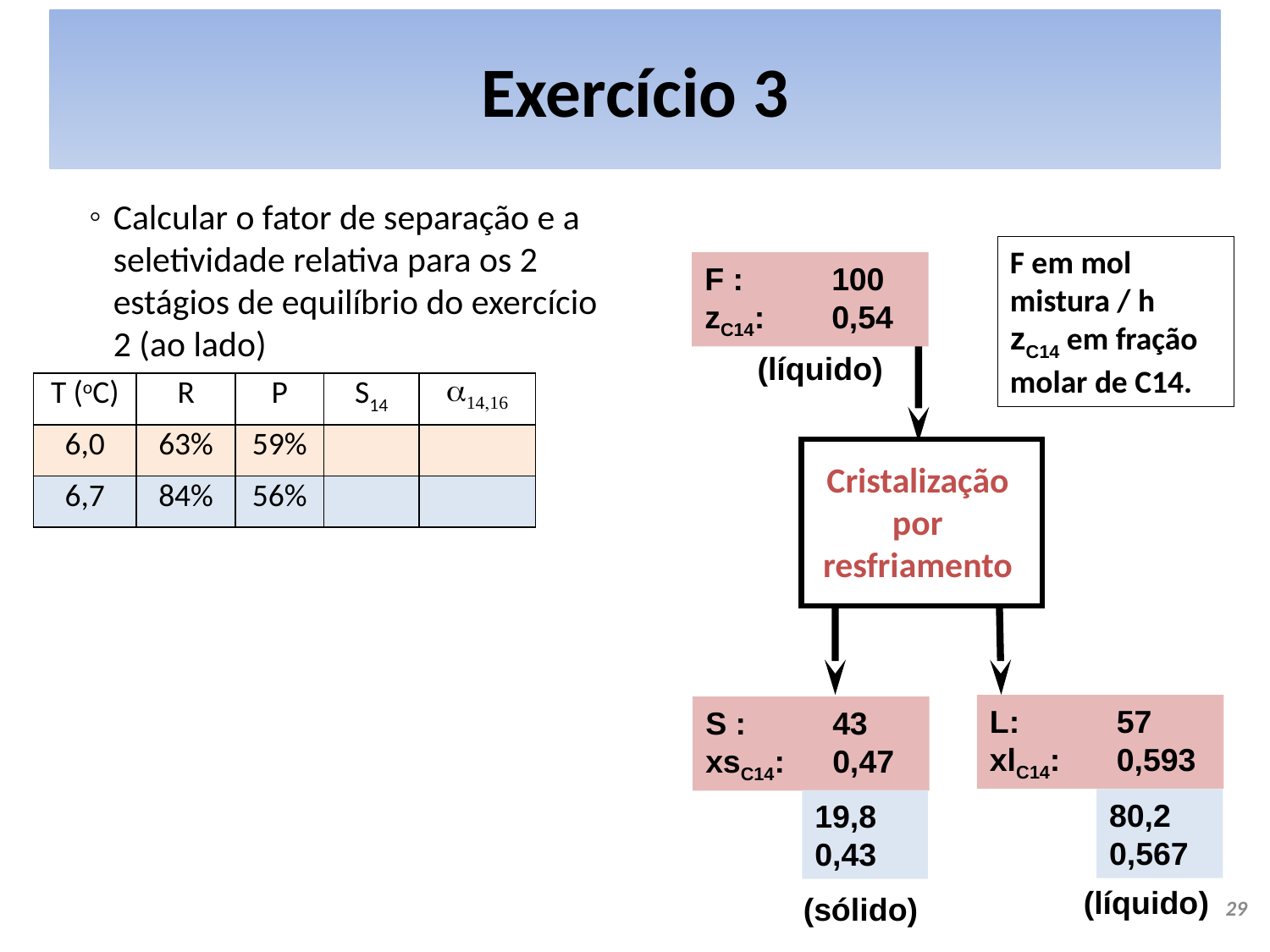

# Exercício 3
Calcular o fator de separação e a seletividade relativa para os 2 estágios de equilíbrio do exercício 2 (ao lado)
F em mol mistura / h
zC14 em fração molar de C14.
F : 	100
zC14: 	0,54
(líquido)

Cristalização por resfriamento

L:  	57
xlC14: 	0,593
S : 	43
xsC14: 	0,47
80,2
0,567
19,8
0,43
(líquido)
(sólido)
| T (oC) | R | P | S14 | α14,16 |
| --- | --- | --- | --- | --- |
| 6,0 | 63% | 59% |  |  |
| 6,7 | 84% | 56% |  |  |
29